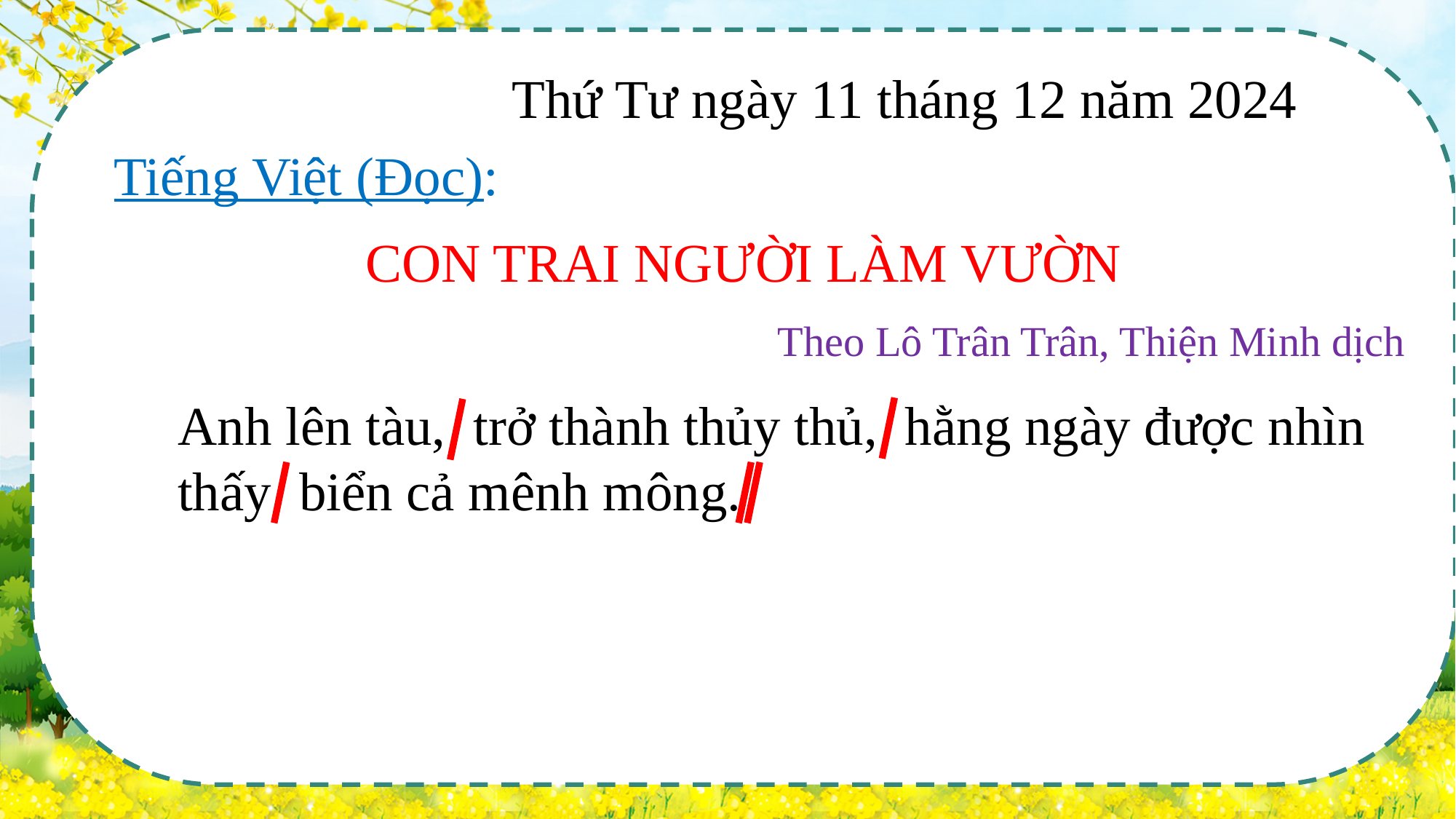

Thứ Tư ngày 11 tháng 12 năm 2024
Tiếng Việt (Đọc):
CON TRAI NGƯỜI LÀM VƯỜN
Theo Lô Trân Trân, Thiện Minh dịch
Anh lên tàu,  trở thành thủy thủ,  hằng ngày được nhìn thấy  biển cả mênh mông.